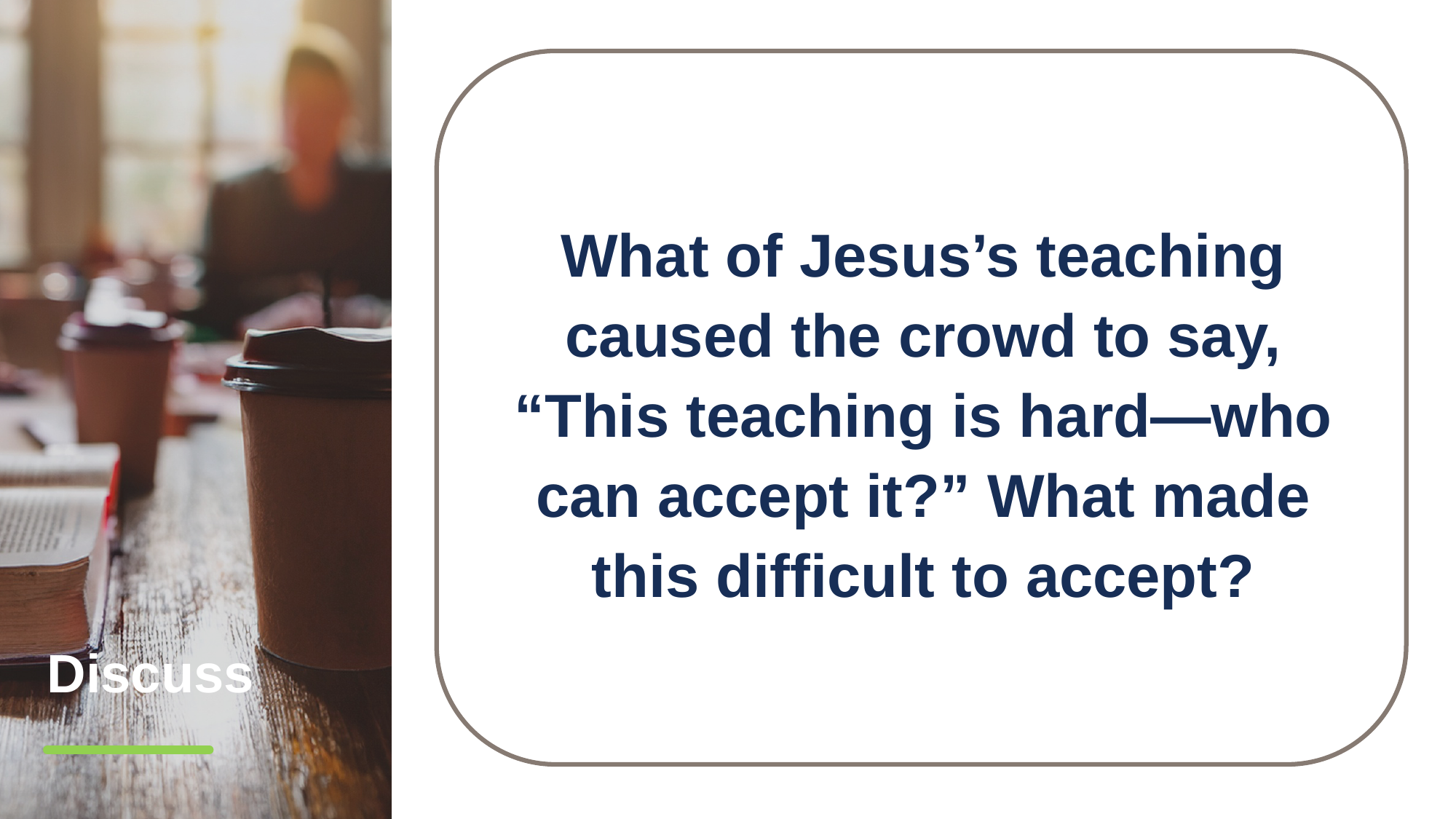

What of Jesus’s teaching caused the crowd to say, “This teaching is hard—who can accept it?” What made this difficult to accept?
# Discuss